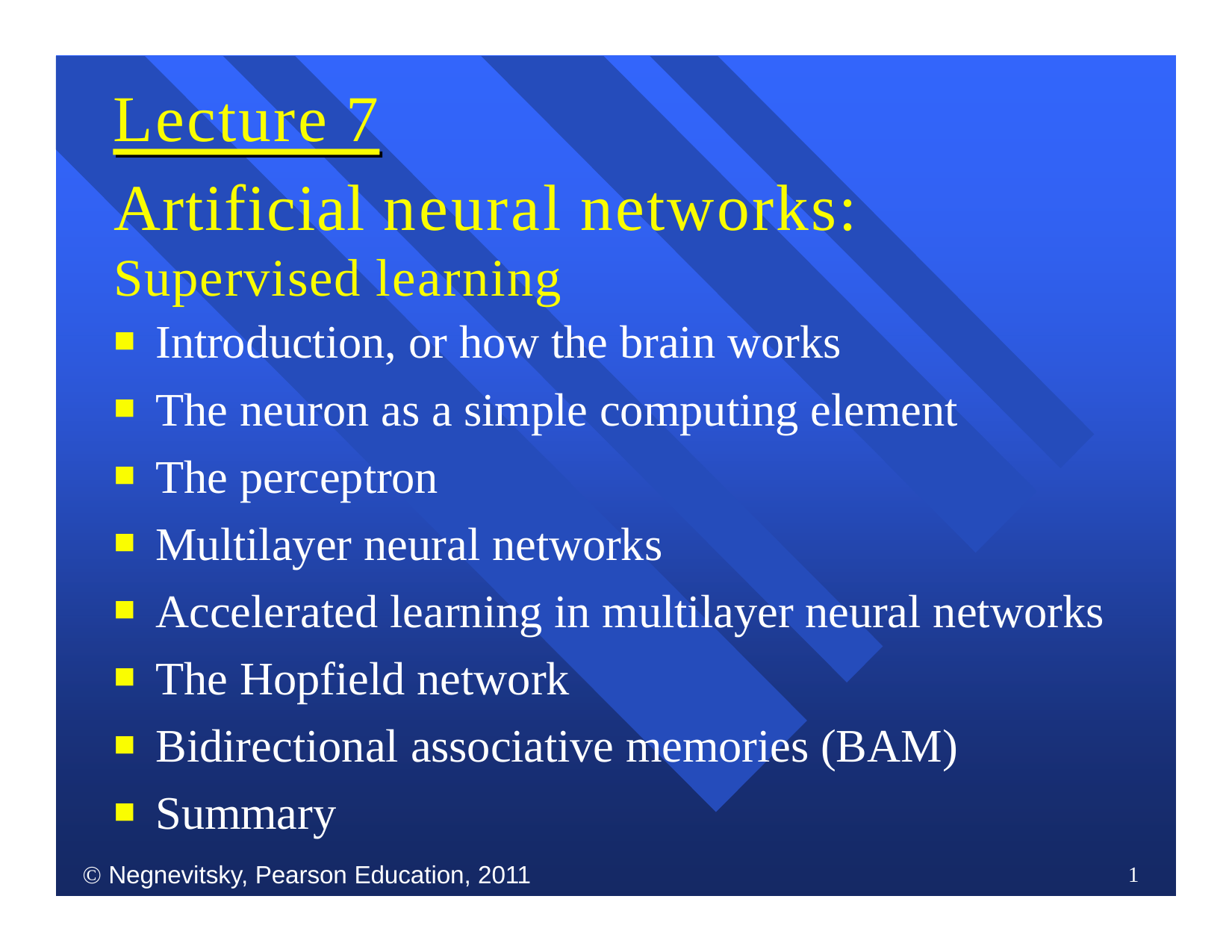

# Lecture 7

Artificial neural networks:
Supervised learning
Introduction, or how the brain works
The neuron as a simple computing element
The perceptron
Multilayer neural networks
Accelerated learning in multilayer neural networks
The Hopfield network
Bidirectional associative memories (BAM)
Summary
© Negnevitsky, Pearson Education, 2011
1